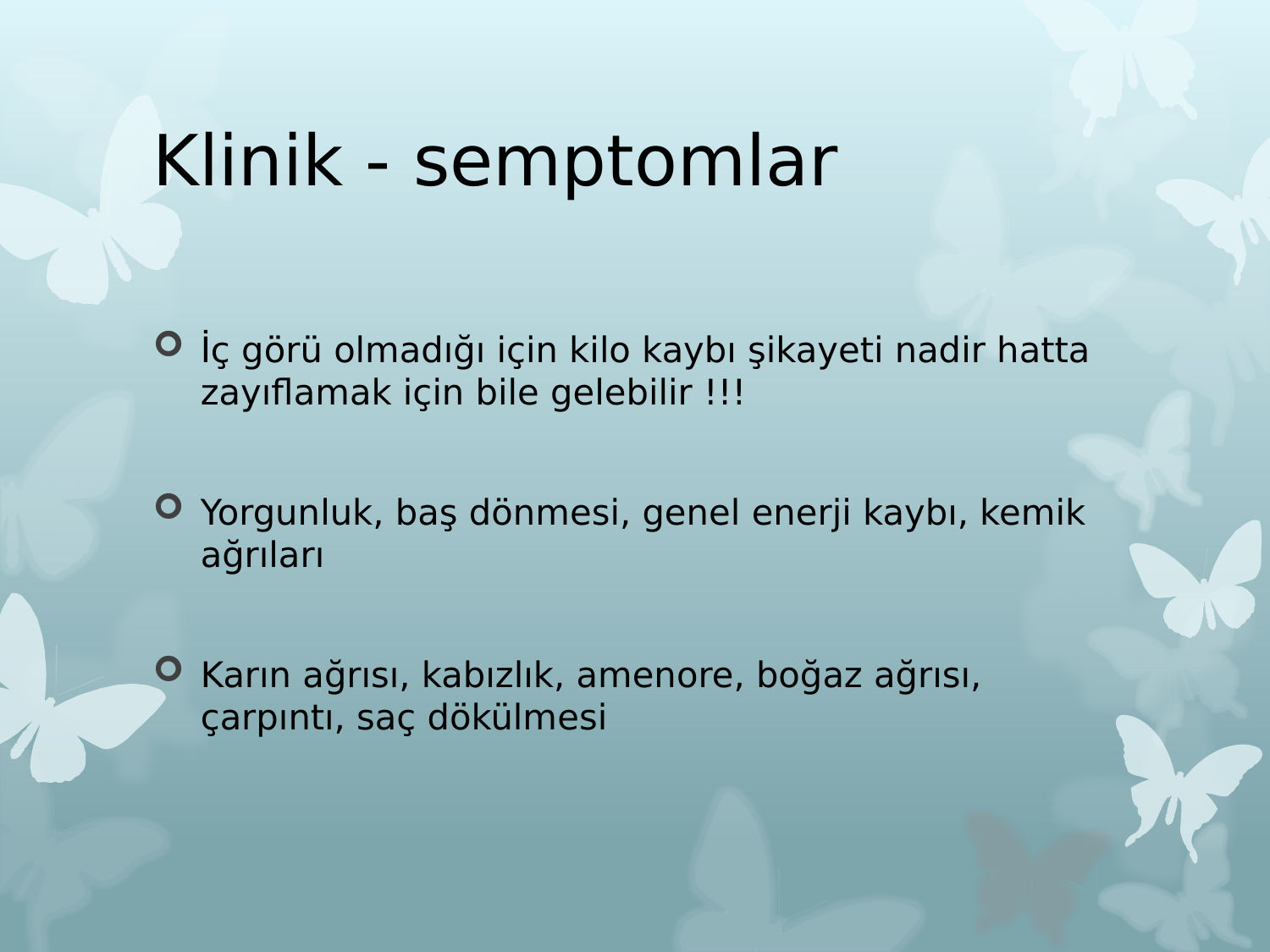

# Klinik - semptomlar
İç görü olmadığı için kilo kaybı şikayeti nadir hatta zayıflamak için bile gelebilir !!!

Yorgunluk, baş dönmesi, genel enerji kaybı, kemik ağrıları

Karın ağrısı, kabızlık, amenore, boğaz ağrısı, çarpıntı, saç dökülmesi